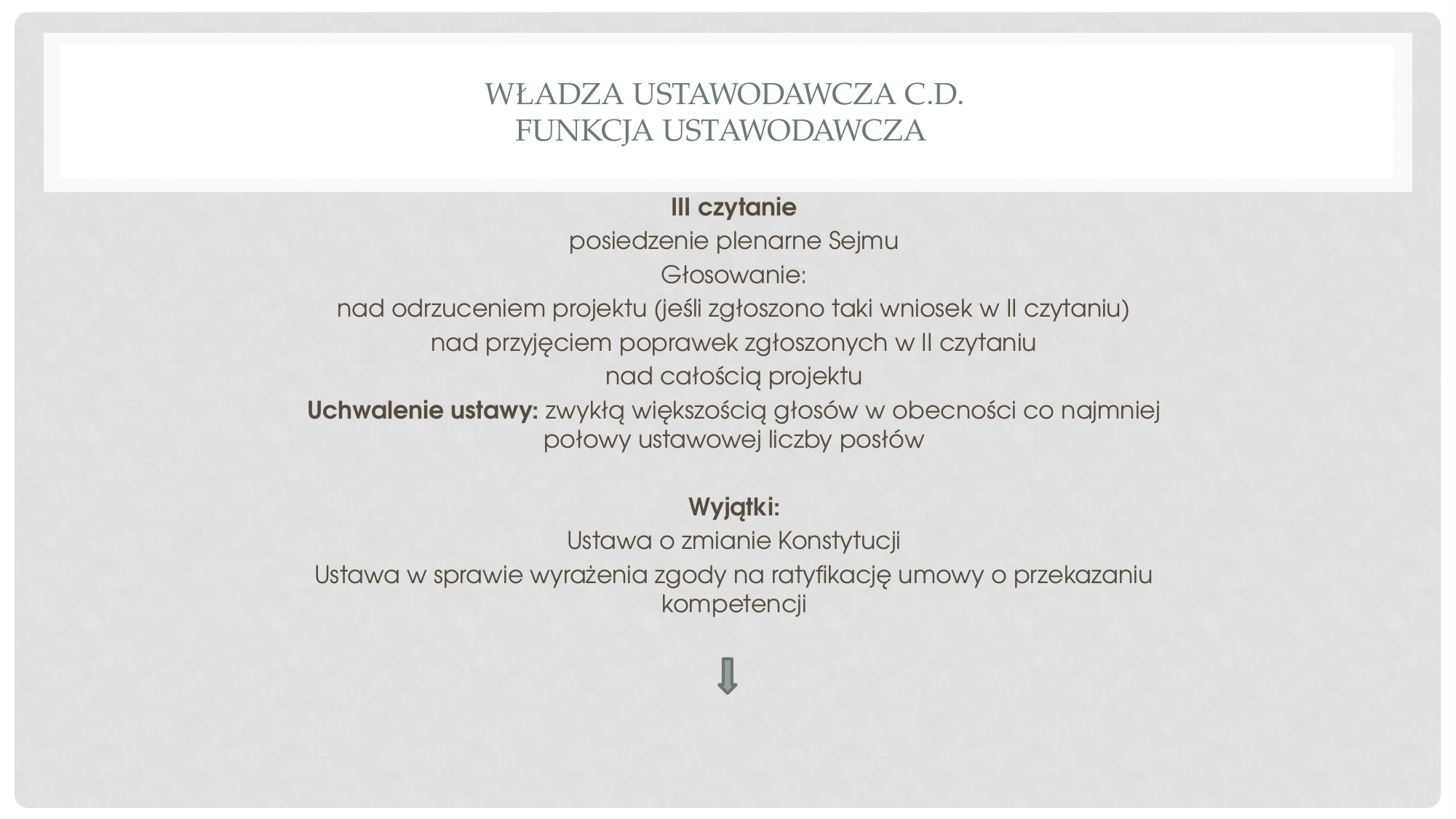

# Władza ustawodawcza c.d. funkcja ustawodawcza
III czytanie
posiedzenie plenarne Sejmu
Głosowanie:
nad odrzuceniem projektu (jeśli zgłoszono taki wniosek w II czytaniu)
nad przyjęciem poprawek zgłoszonych w II czytaniu
nad całością projektu
Uchwalenie ustawy: zwykłą większością głosów w obecności co najmniej połowy ustawowej liczby posłów

Wyjątki:
Ustawa o zmianie Konstytucji
Ustawa w sprawie wyrażenia zgody na ratyfikację umowy o przekazaniu kompetencji